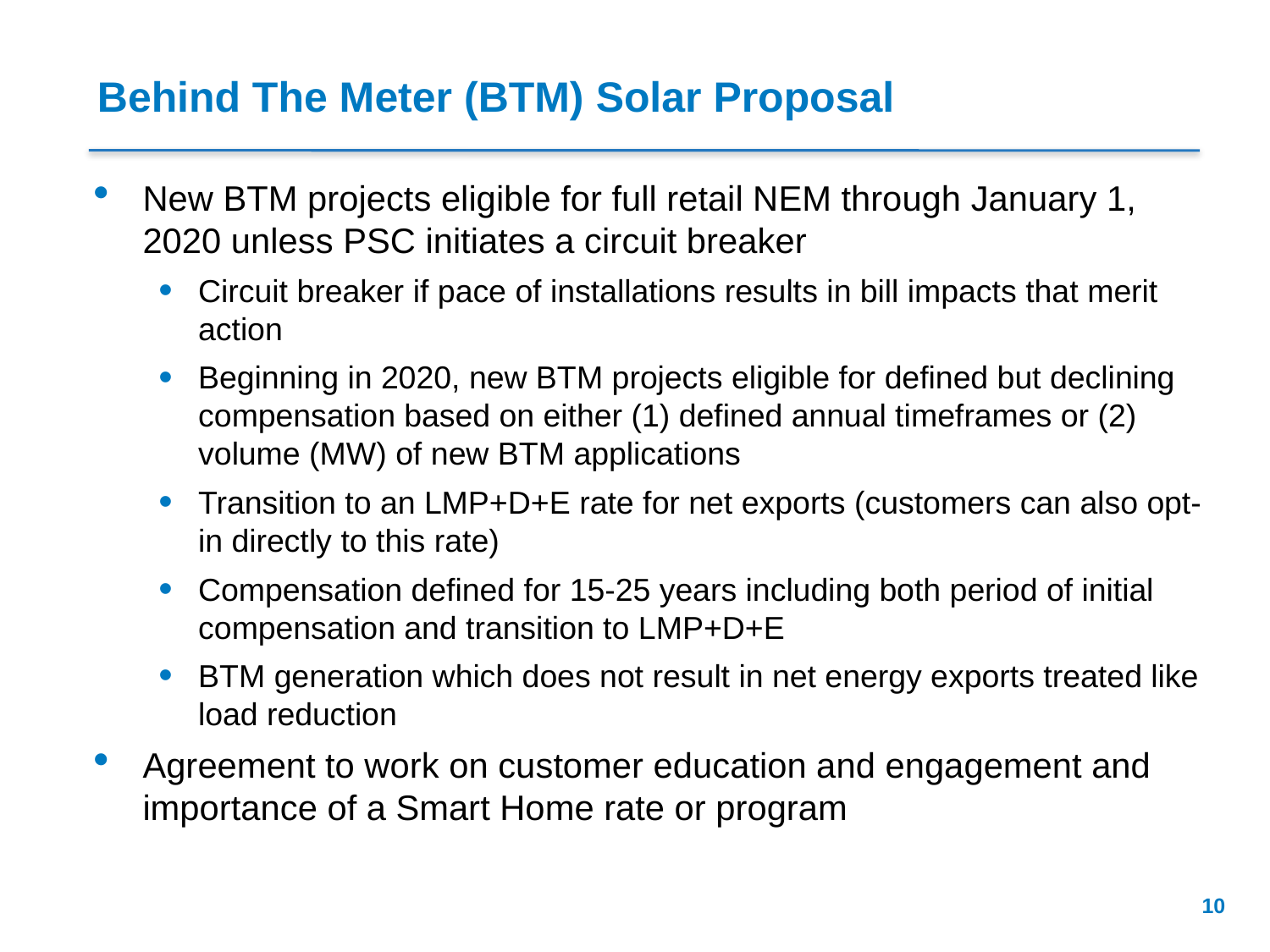

# Behind The Meter (BTM) Solar Proposal
New BTM projects eligible for full retail NEM through January 1, 2020 unless PSC initiates a circuit breaker
Circuit breaker if pace of installations results in bill impacts that merit action
Beginning in 2020, new BTM projects eligible for defined but declining compensation based on either (1) defined annual timeframes or (2) volume (MW) of new BTM applications
Transition to an LMP+D+E rate for net exports (customers can also opt-in directly to this rate)
Compensation defined for 15-25 years including both period of initial compensation and transition to LMP+D+E
BTM generation which does not result in net energy exports treated like load reduction
Agreement to work on customer education and engagement and importance of a Smart Home rate or program
10